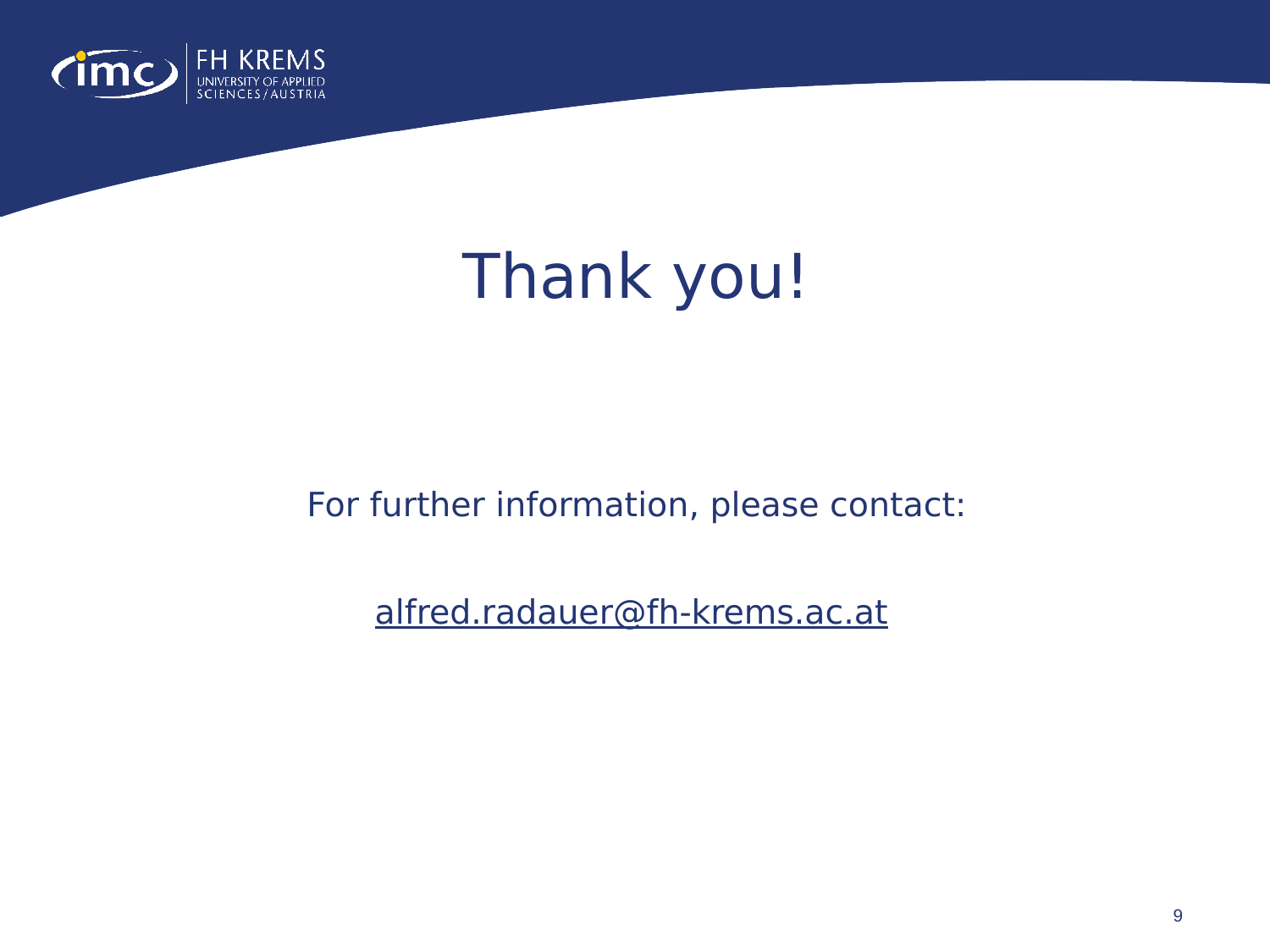

# Thank you!

For further information, please contact:

alfred.radauer@fh-krems.ac.at